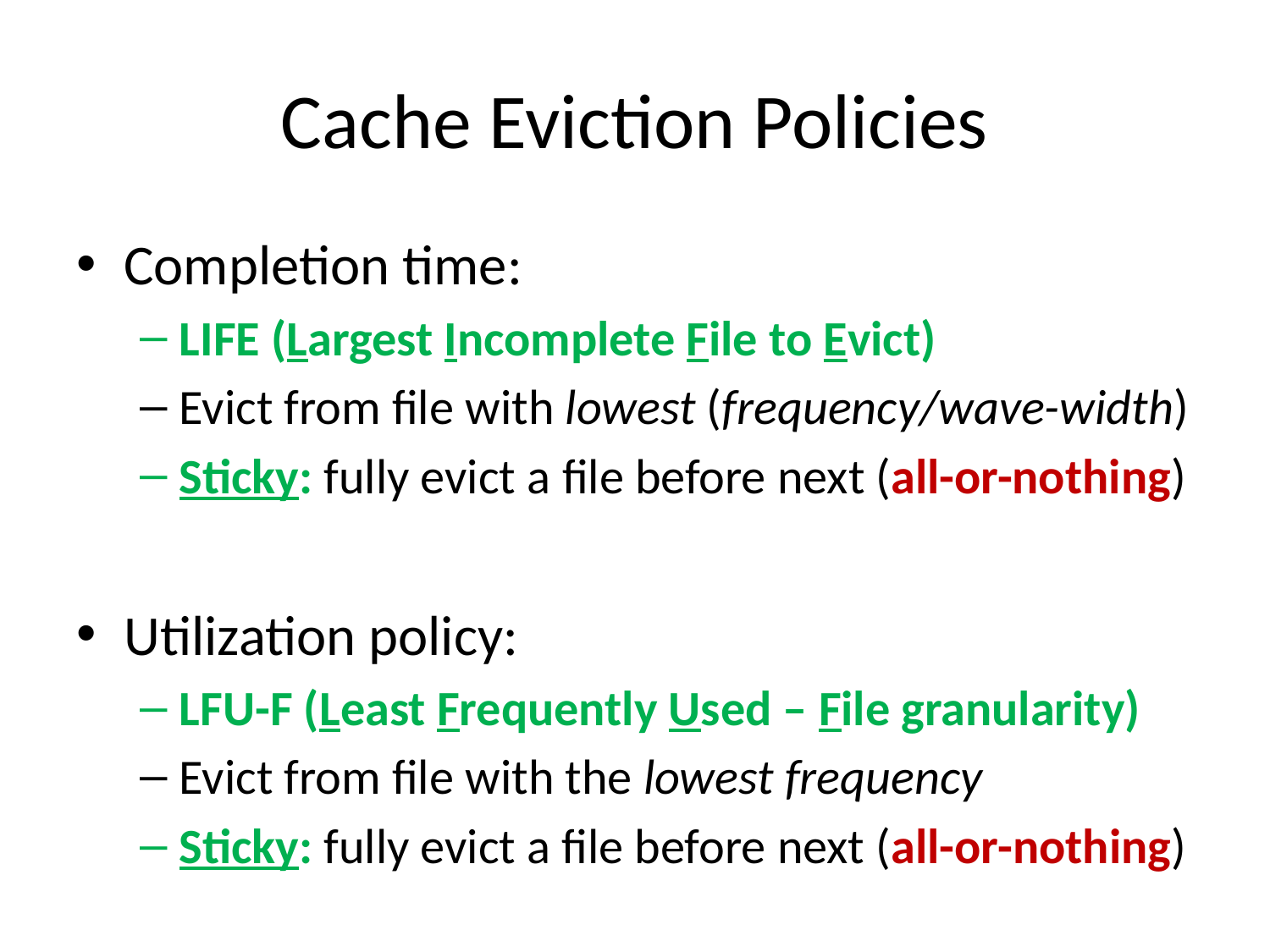

# Cache Eviction Policies
Completion time:
LIFE (Largest Incomplete File to Evict)
Evict from file with lowest (frequency/wave-width)
Sticky: fully evict a file before next (all-or-nothing)

Utilization policy:
LFU-F (Least Frequently Used – File granularity)
Evict from file with the lowest frequency
Sticky: fully evict a file before next (all-or-nothing)